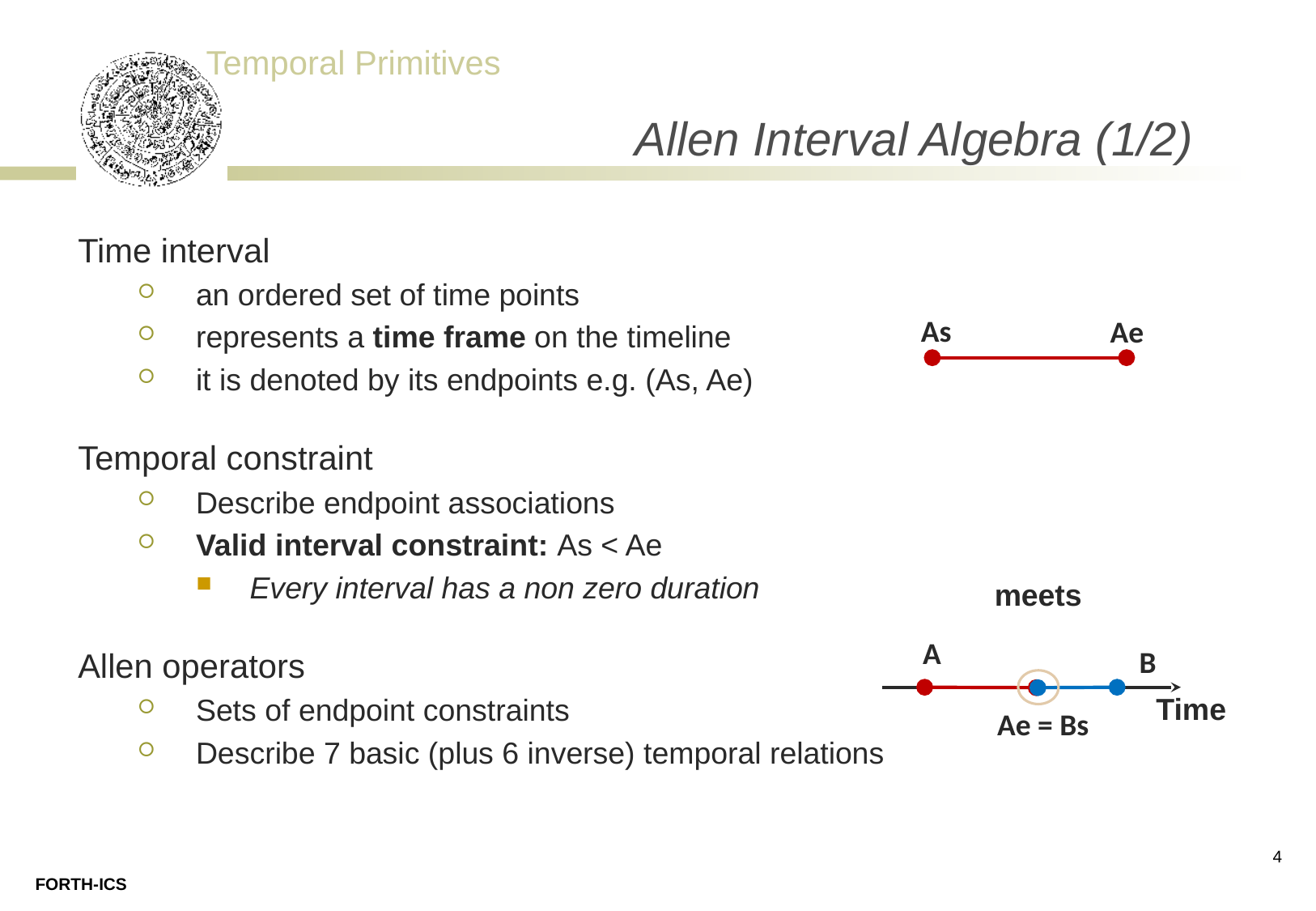

# Allen Interval Algebra (1/2)
Time interval
an ordered set of time points
represents a time frame on the timeline
it is denoted by its endpoints e.g. (As, Ae)

Temporal constraint
Describe endpoint associations
Valid interval constraint: As < Ae
Every interval has a non zero duration

Allen operators
Sets of endpoint constraints
Describe 7 basic (plus 6 inverse) temporal relations
As
Ae
meets
A
B

Time
Ae = Bs
4